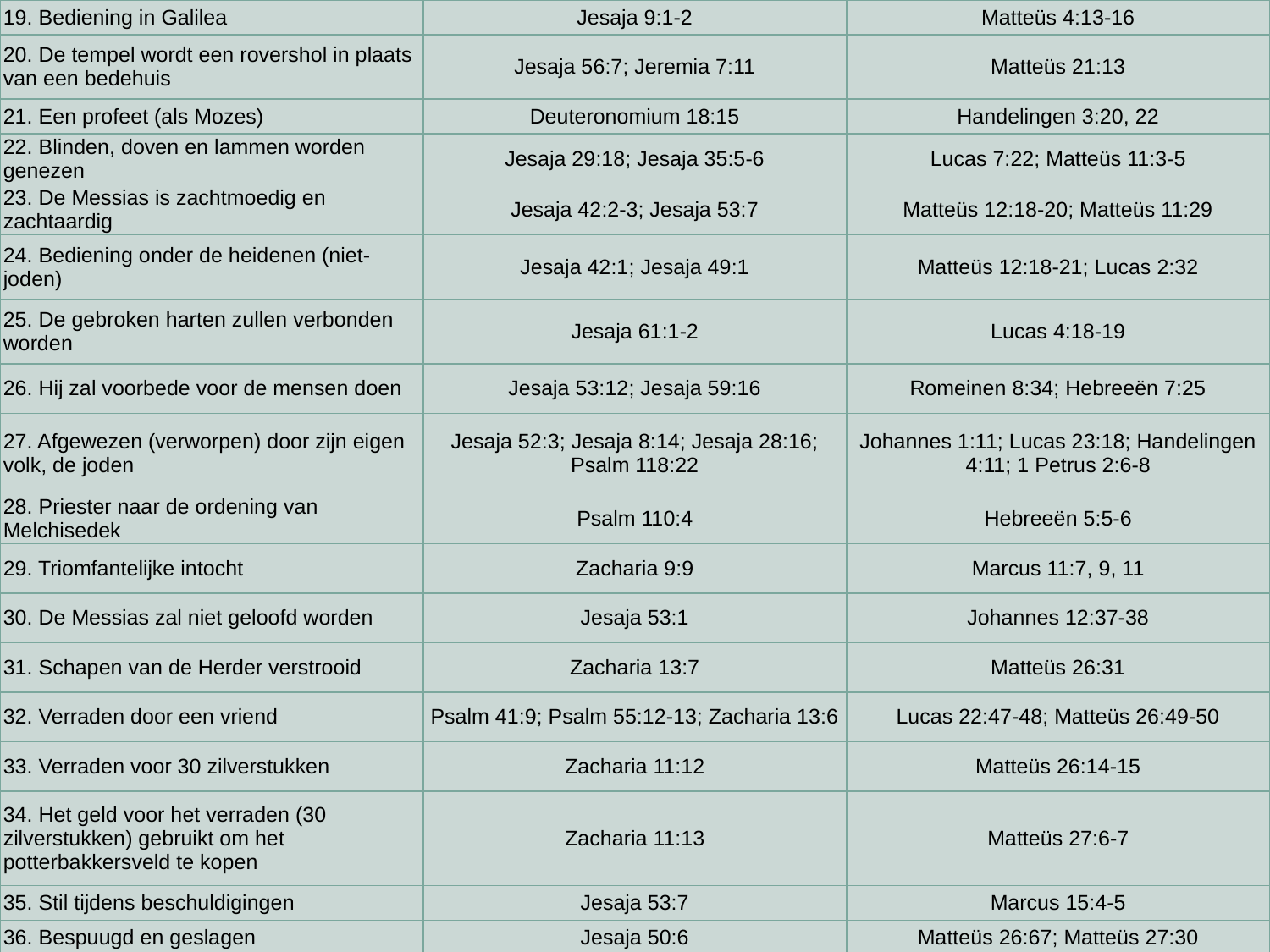

| 19. Bediening in Galilea | Jesaja 9:1-2 | Matteüs 4:13-16 |
| --- | --- | --- |
| 20. De tempel wordt een rovershol in plaats van een bedehuis | Jesaja 56:7; Jeremia 7:11 | Matteüs 21:13 |
| 21. Een profeet (als Mozes) | Deuteronomium 18:15 | Handelingen 3:20, 22 |
| 22. Blinden, doven en lammen worden genezen | Jesaja 29:18; Jesaja 35:5-6 | Lucas 7:22; Matteüs 11:3-5 |
| 23. De Messias is zachtmoedig en zachtaardig | Jesaja 42:2-3; Jesaja 53:7 | Matteüs 12:18-20; Matteüs 11:29 |
| 24. Bediening onder de heidenen (niet-joden) | Jesaja 42:1; Jesaja 49:1 | Matteüs 12:18-21; Lucas 2:32 |
| 25. De gebroken harten zullen verbonden worden | Jesaja 61:1-2 | Lucas 4:18-19 |
| 26. Hij zal voorbede voor de mensen doen | Jesaja 53:12; Jesaja 59:16 | Romeinen 8:34; Hebreeën 7:25 |
| 27. Afgewezen (verworpen) door zijn eigen volk, de joden | Jesaja 52:3; Jesaja 8:14; Jesaja 28:16; Psalm 118:22 | Johannes 1:11; Lucas 23:18; Handelingen 4:11; 1 Petrus 2:6-8 |
| 28. Priester naar de ordening van Melchisedek | Psalm 110:4 | Hebreeën 5:5-6 |
| 29. Triomfantelijke intocht | Zacharia 9:9 | Marcus 11:7, 9, 11 |
| 30. De Messias zal niet geloofd worden | Jesaja 53:1 | Johannes 12:37-38 |
| 31. Schapen van de Herder verstrooid | Zacharia 13:7 | Matteüs 26:31 |
| 32. Verraden door een vriend | Psalm 41:9; Psalm 55:12-13; Zacharia 13:6 | Lucas 22:47-48; Matteüs 26:49-50 |
| 33. Verraden voor 30 zilverstukken | Zacharia 11:12 | Matteüs 26:14-15 |
| 34. Het geld voor het verraden (30 zilverstukken) gebruikt om het potterbakkersveld te kopen | Zacharia 11:13 | Matteüs 27:6-7 |
| 35. Stil tijdens beschuldigingen | Jesaja 53:7 | Marcus 15:4-5 |
| 36. Bespuugd en geslagen | Jesaja 50:6 | Matteüs 26:67; Matteüs 27:30 |